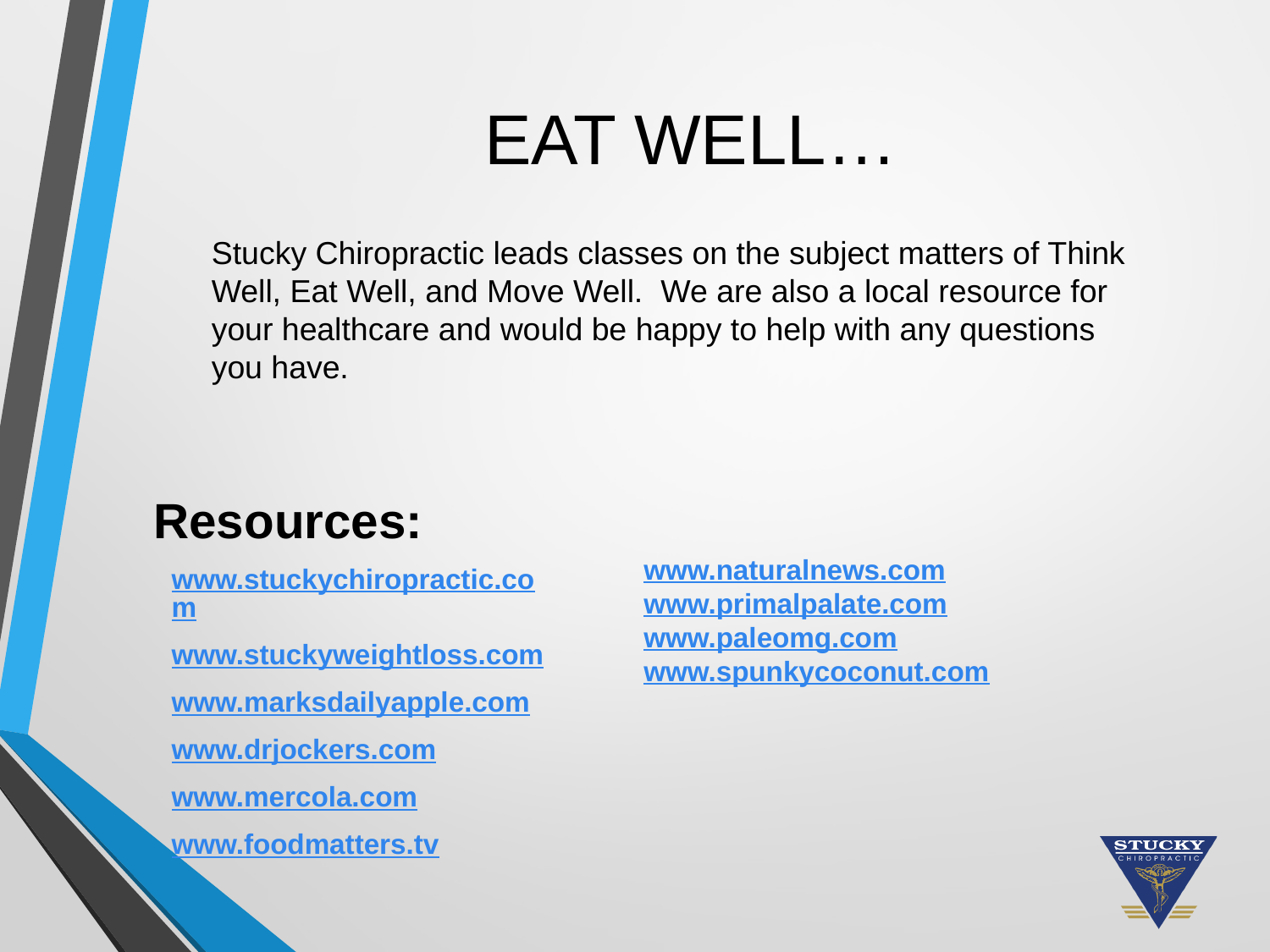

EAT WELL…
Stucky Chiropractic leads classes on the subject matters of Think Well, Eat Well, and Move Well.  We are also a local resource for your healthcare and would be happy to help with any questions you have.
Resources:
www.naturalnews.com
www.primalpalate.com
www.paleomg.com
www.spunkycoconut.com
www.stuckychiropractic.com
www.stuckyweightloss.com
www.marksdailyapple.com
www.drjockers.com
www.mercola.com
www.foodmatters.tv